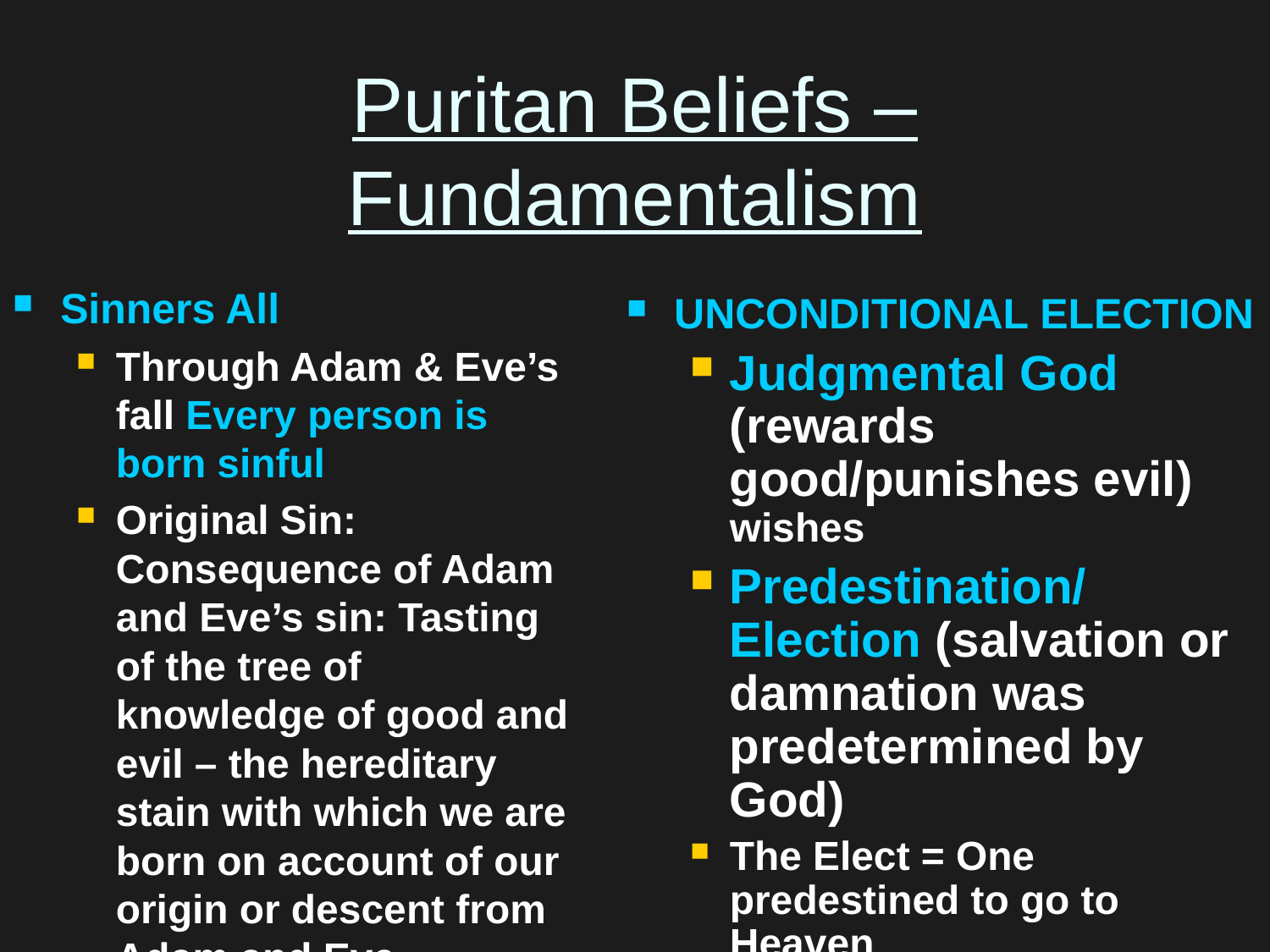

# Puritan Beliefs – Fundamentalism
Sinners All
Through Adam & Eve’s fall Every person is born sinful
Original Sin:  Consequence of Adam and Eve’s sin: Tasting of the tree of knowledge of good and evil – the hereditary stain with which we are born on account of our origin or descent from Adam and Eve.
UNCONDITIONAL ELECTION
Judgmental God (rewards good/punishes evil) wishes
Predestination/Election (salvation or damnation was predetermined by God)
The Elect = One predestined to go to Heaven